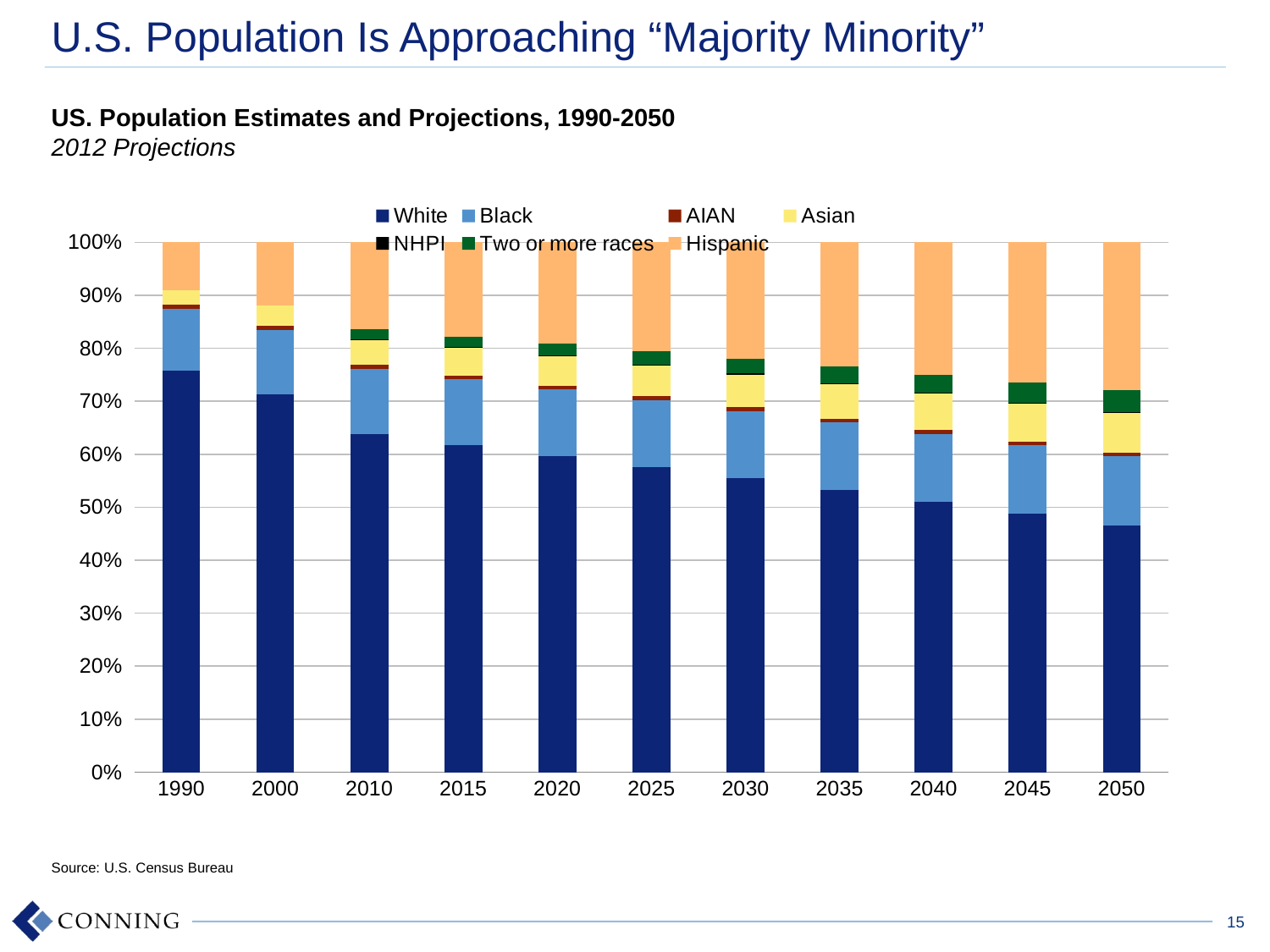

# U.S. Population Is Approaching “Majority Minority”
US. Population Estimates and Projections, 1990-2050
2012 Projections

### Chart

| Category |  |  | AIAN | Asian | NHPI | Two or more races | Hispanic |
|---|---|---|---|---|---|---|---|
| 1990 | 188315.0 | 29304.0 | 1797.0 | 6996.0 | None | None | 22379.0 |
| 2000 | 196929.0 | 33619.0 | 2059.0 | 10620.0 | None | None | 32832.0 |
| 2010 | 197370827.0 | 38008157.0 | 2268942.0 | 14742690.0 | 499693.0 | 5649425.0 | 50790485.0 |
| 2015 | 198448842.0 | 39850270.0 | 2376911.0 | 16440949.0 | 547850.0 | 6622838.0 | 57075129.0 |
| 2020 | 199312742.0 | 41775711.0 | 2480789.0 | 18245749.0 | 598886.0 | 7697519.0 | 63784157.0 |
| 2025 | 199557217.0 | 43660260.0 | 2575597.0 | 20117873.0 | 649485.0 | 8873292.0 | 70973499.0 |
| 2030 | 198817220.0 | 45451967.0 | 2657082.0 | 22044317.0 | 697420.0 | 10148280.0 | 78654856.0 |
| 2035 | 196885562.0 | 47141136.0 | 2724722.0 | 23978502.0 | 742518.0 | 11530644.0 | 86658939.0 |
| 2040 | 193887051.0 | 48768830.0 | 2781448.0 | 25881182.0 | 785935.0 | 13035505.0 | 94875732.0 |
| 2045 | 190221063.0 | 50376007.0 | 2830041.0 | 27749476.0 | 828758.0 | 14669365.0 | 103259467.0 |
| 2050 | 186334175.0 | 51987965.0 | 2872367.0 | 29582619.0 | 871222.0 | 16423316.0 | 111731705.0 |
Source: U.S. Census Bureau
15